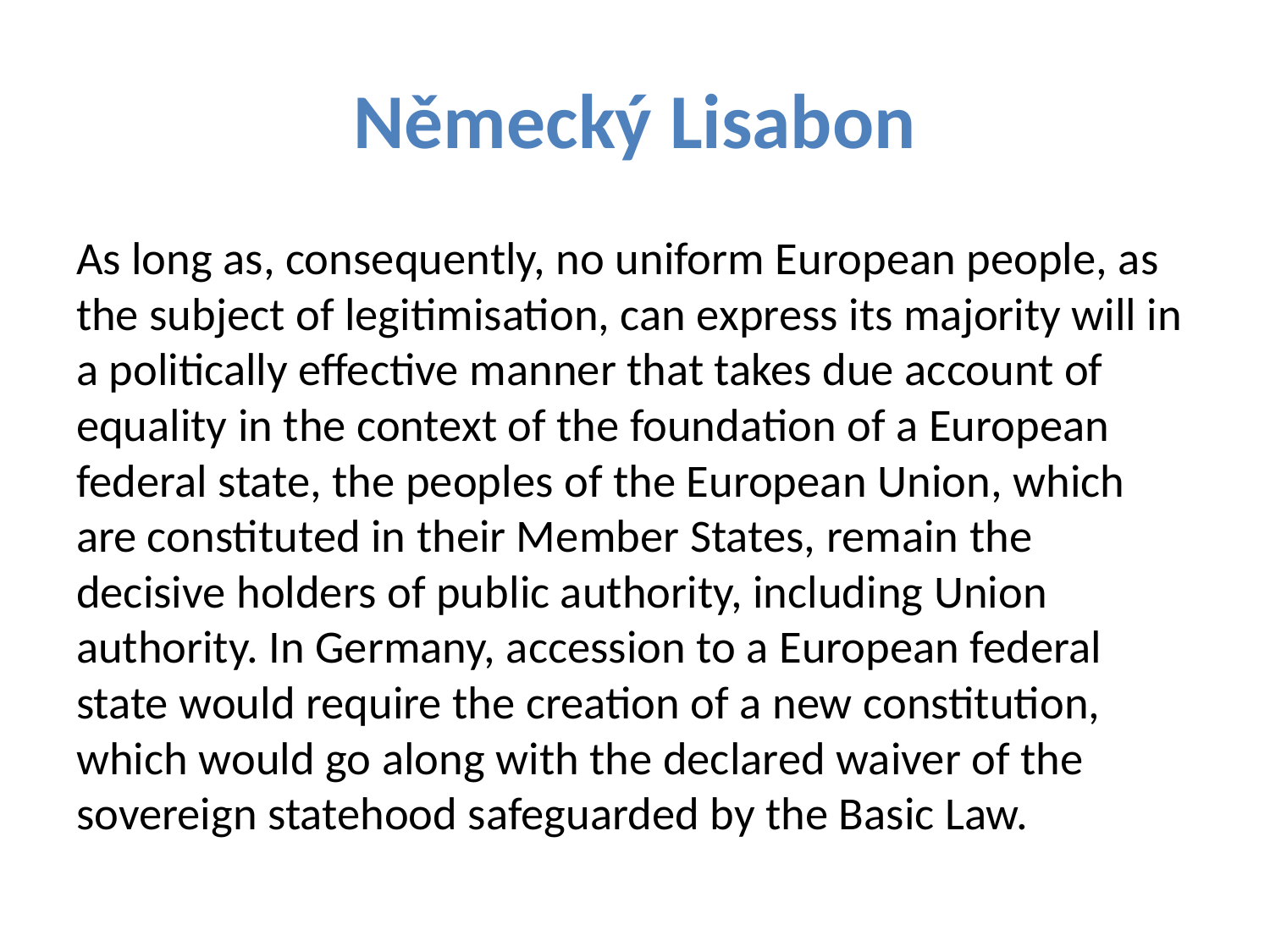

# Německý Lisabon
As long as, consequently, no uniform European people, as the subject of legitimisation, can express its majority will in a politically effective manner that takes due account of equality in the context of the foundation of a European federal state, the peoples of the European Union, which are constituted in their Member States, remain the decisive holders of public authority, including Union authority. In Germany, accession to a European federal state would require the creation of a new constitution, which would go along with the declared waiver of the sovereign statehood safeguarded by the Basic Law.